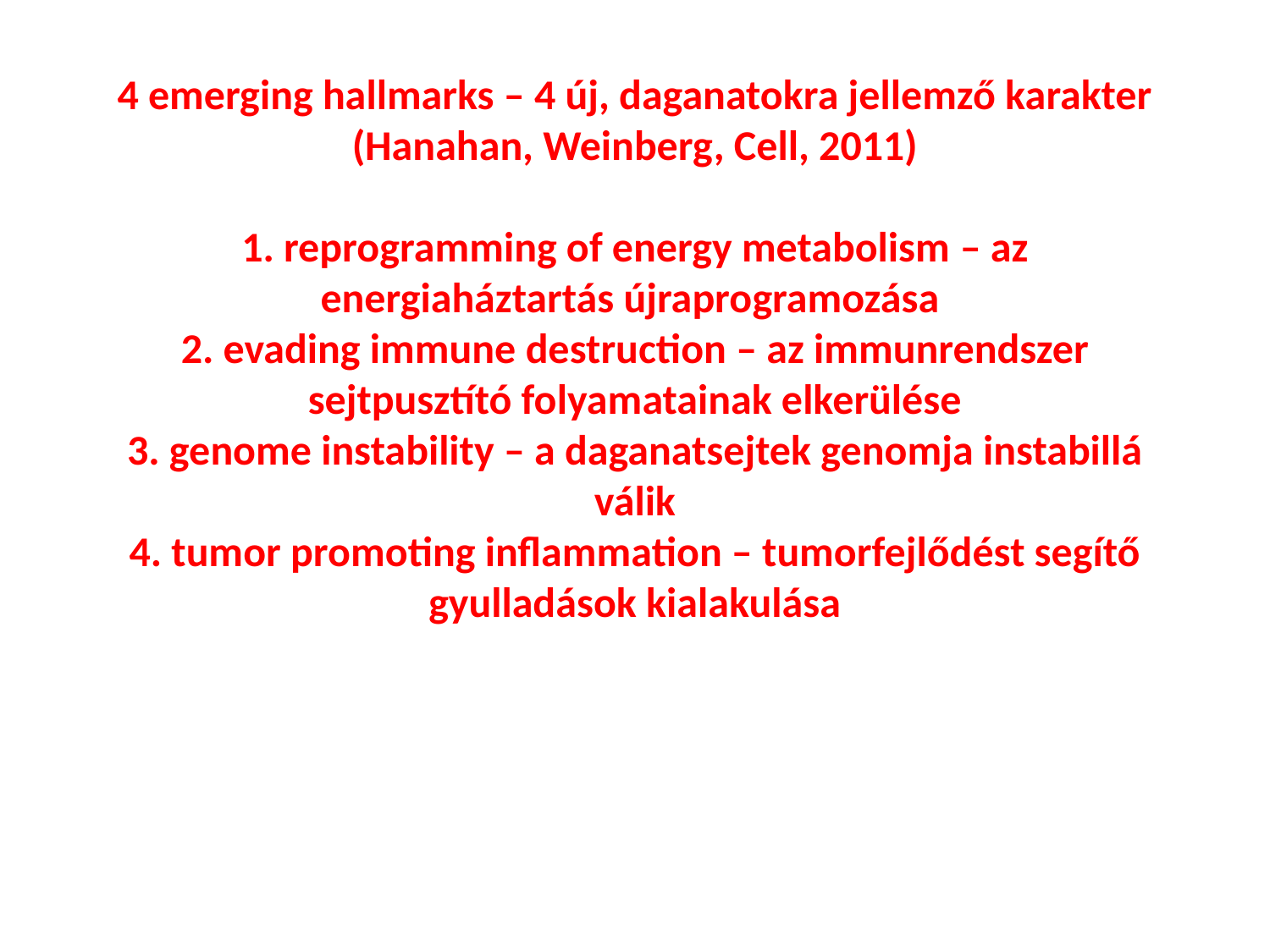

# 4 emerging hallmarks – 4 új, daganatokra jellemző karakter (Hanahan, Weinberg, Cell, 2011) 1. reprogramming of energy metabolism – az energiaháztartás újraprogramozása 2. evading immune destruction – az immunrendszer sejtpusztító folyamatainak elkerülése 3. genome instability – a daganatsejtek genomja instabillá válik 4. tumor promoting inflammation – tumorfejlődést segítő gyulladások kialakulása